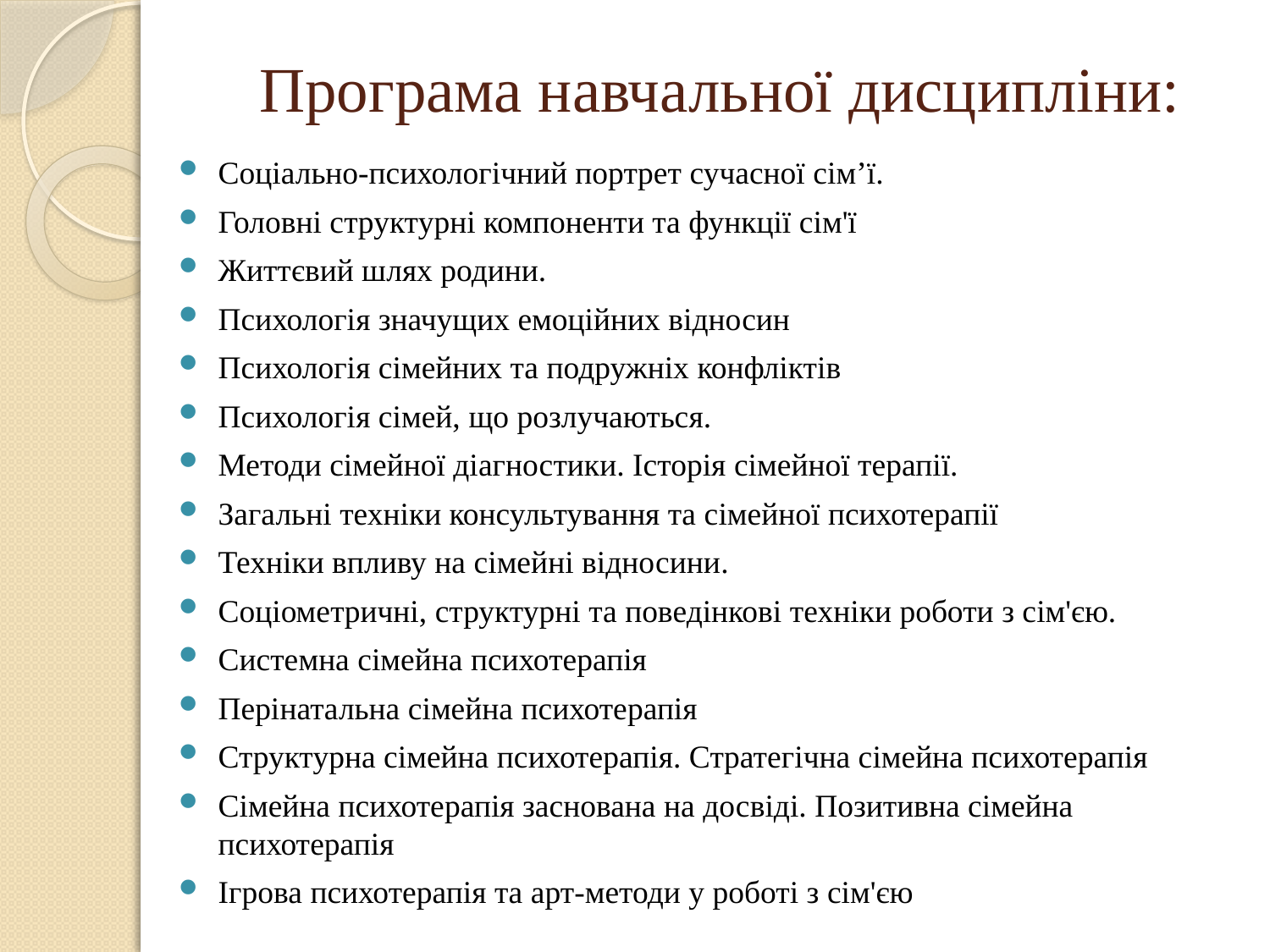

# Програма навчальної дисципліни:
Соціально-психологічний портрет сучасної сім’ї.
Головні структурні компоненти та функції сім'ї
Життєвий шлях родини.
Психологія значущих емоційних відносин
Психологія сімейних та подружніх конфліктів
Психологія сімей, що розлучаються.
Методи сімейної діагностики. Історія сімейної терапії.
Загальні техніки консультування та сімейної психотерапії
Техніки впливу на сімейні відносини.
Соціометричні, структурні та поведінкові техніки роботи з сім'єю.
Системна сімейна психотерапія
Перінатальна сімейна психотерапія
Структурна сімейна психотерапія. Стратегічна сімейна психотерапія
Сімейна психотерапія заснована на досвіді. Позитивна сімейна психотерапія
Ігрова психотерапія та арт-методи у роботі з сім'єю